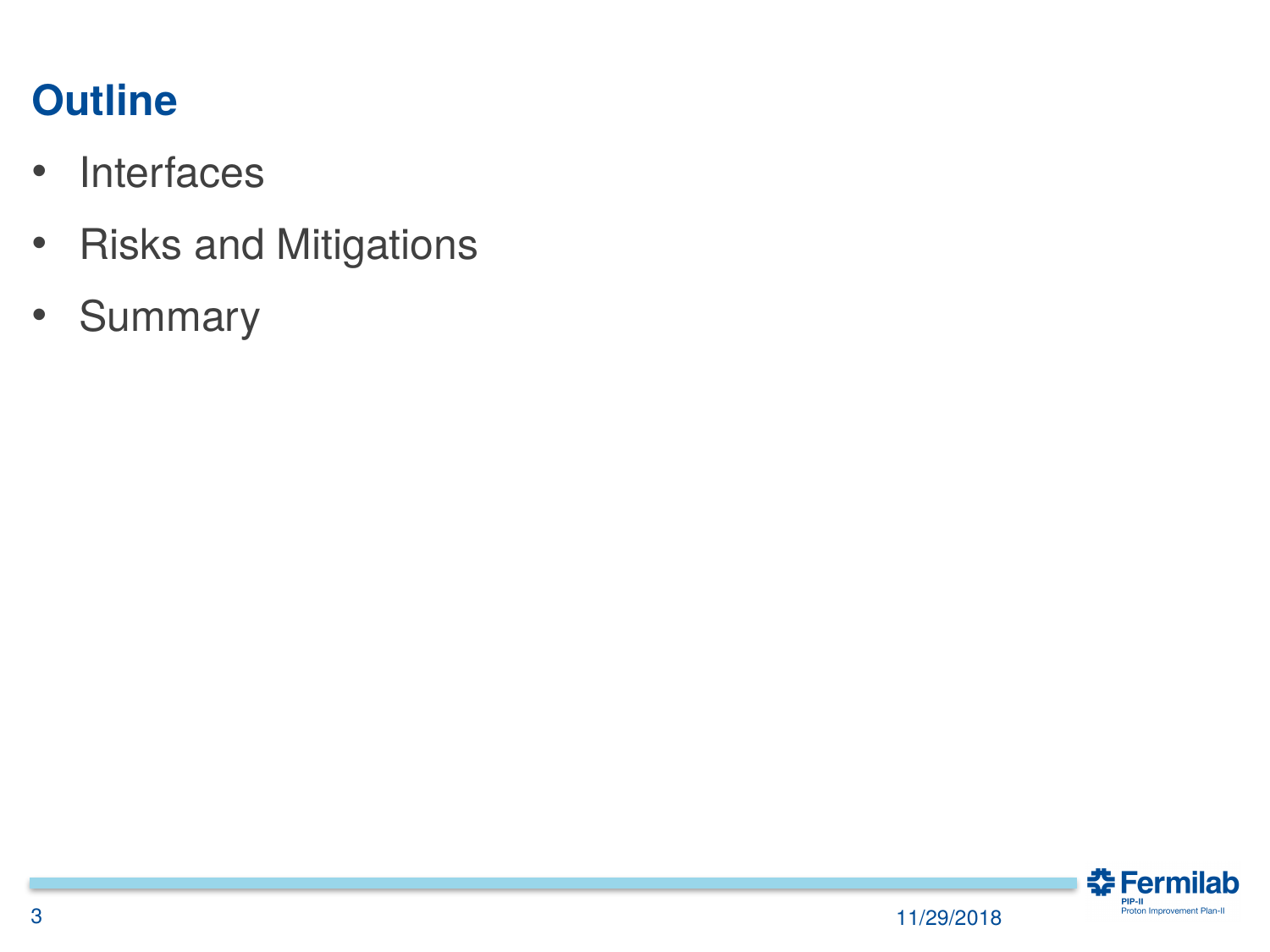

# Outline
Interfaces
Risks and Mitigations
Summary
3
11/29/2018